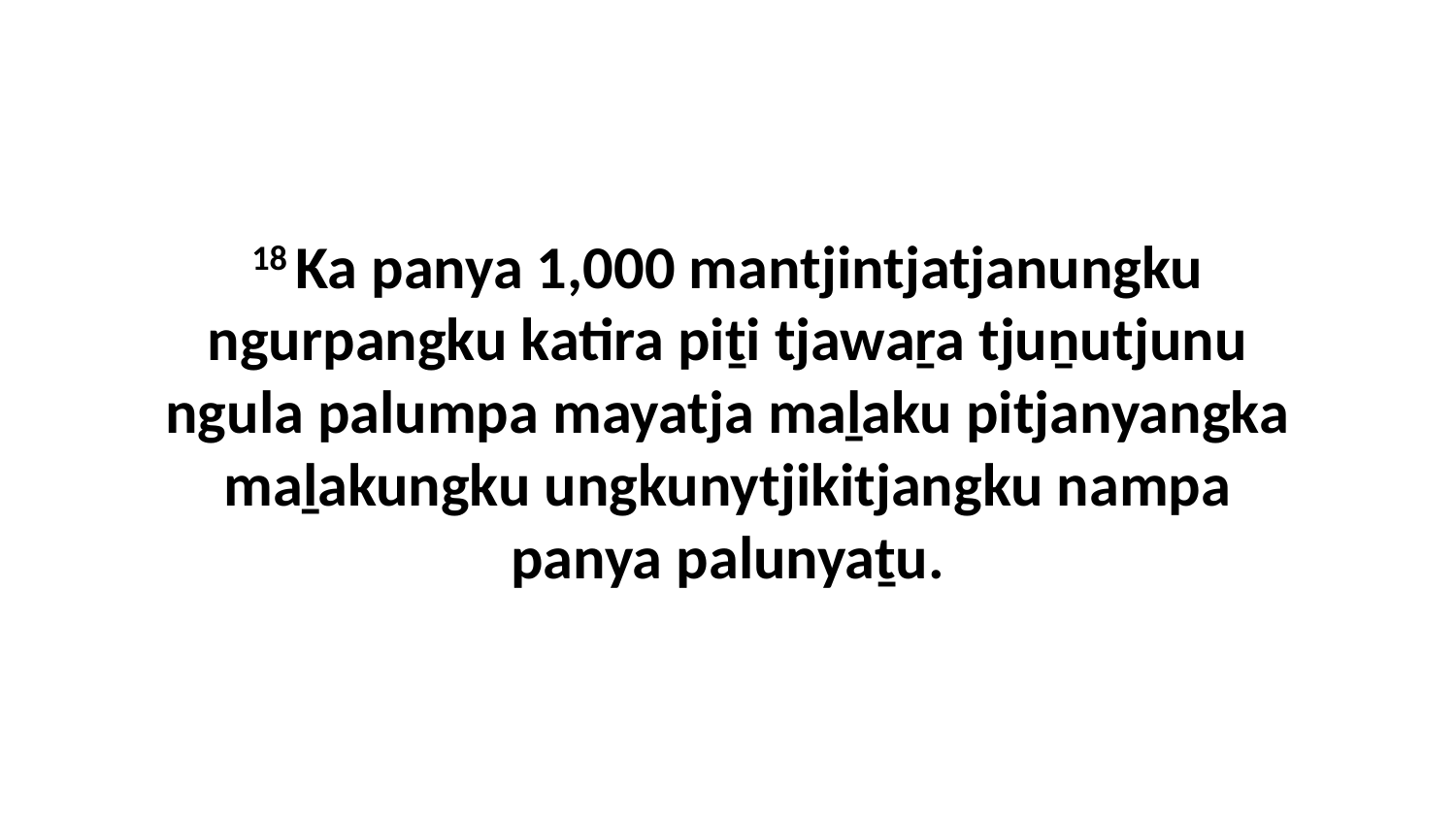

18 Ka panya 1,000 mantjintjatjanungku ngurpangku katira piṯi tjawaṟa tjuṉutjunu ngula palumpa mayatja maḻaku pitjanyangka maḻakungku ungkunytjikitjangku nampa panya palunyaṯu.